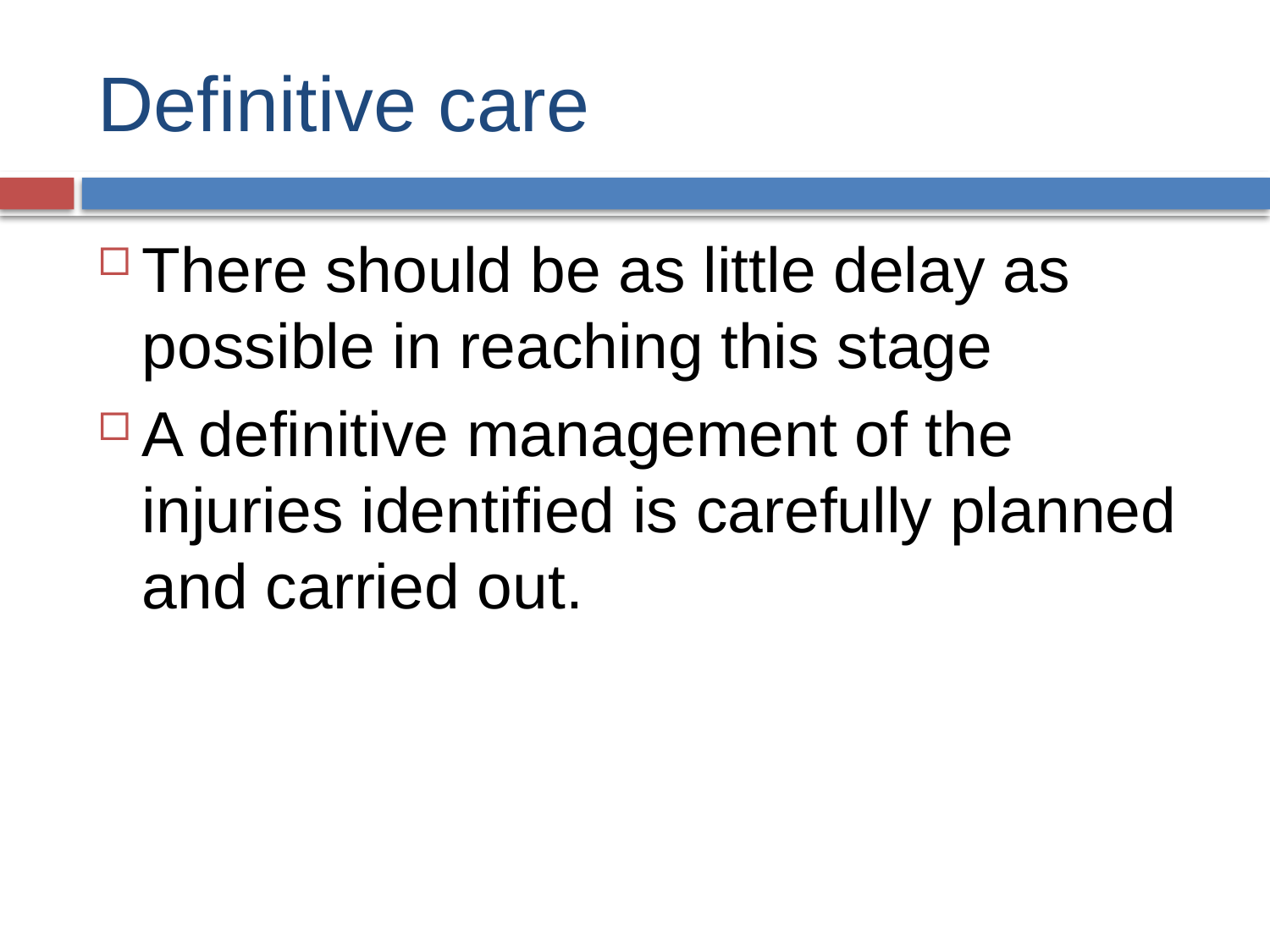

# Definitive care
There should be as little delay as possible in reaching this stage
A definitive management of the injuries identified is carefully planned and carried out.